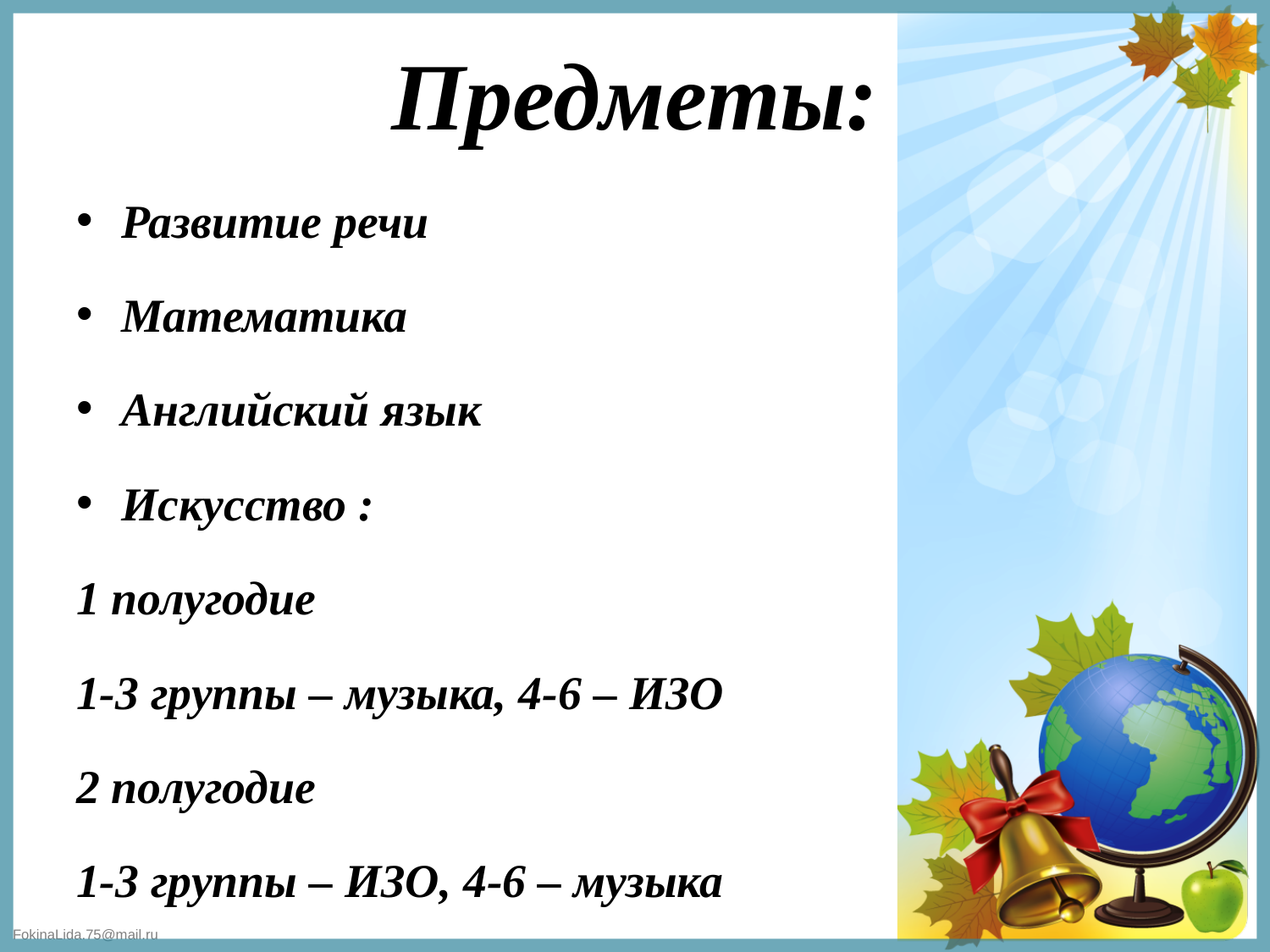

# Предметы:
Развитие речи
Математика
Английский язык
Искусство :
1 полугодие
1-3 группы – музыка, 4-6 – ИЗО
2 полугодие
1-3 группы – ИЗО, 4-6 – музыка